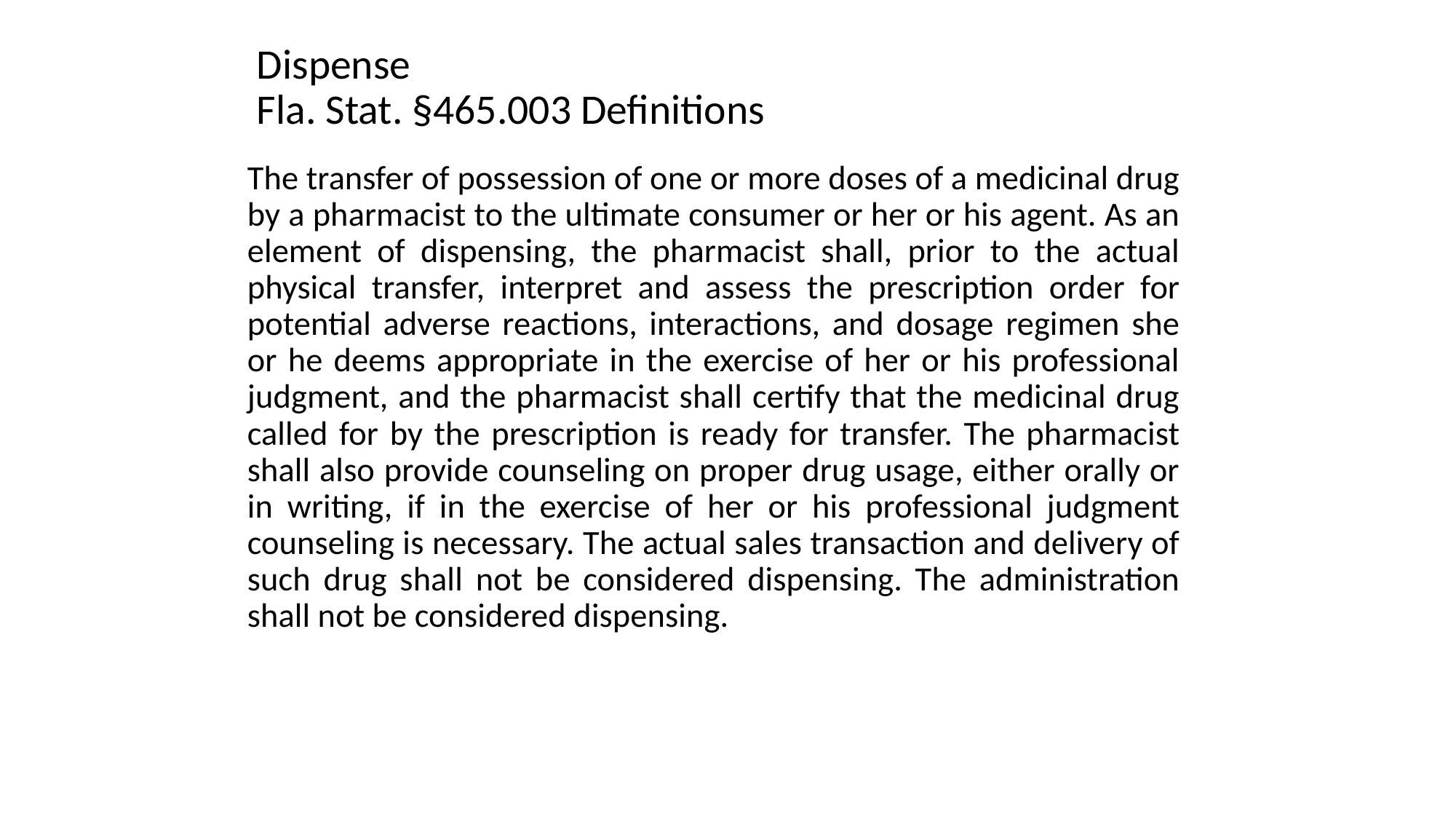

# Dispense Fla. Stat. §465.003 Definitions
	The transfer of possession of one or more doses of a medicinal drug by a pharmacist to the ultimate consumer or her or his agent. As an element of dispensing, the pharmacist shall, prior to the actual physical transfer, interpret and assess the prescription order for potential adverse reactions, interactions, and dosage regimen she or he deems appropriate in the exercise of her or his professional judgment, and the pharmacist shall certify that the medicinal drug called for by the prescription is ready for transfer. The pharmacist shall also provide counseling on proper drug usage, either orally or in writing, if in the exercise of her or his professional judgment counseling is necessary. The actual sales transaction and delivery of such drug shall not be considered dispensing. The administration shall not be considered dispensing.